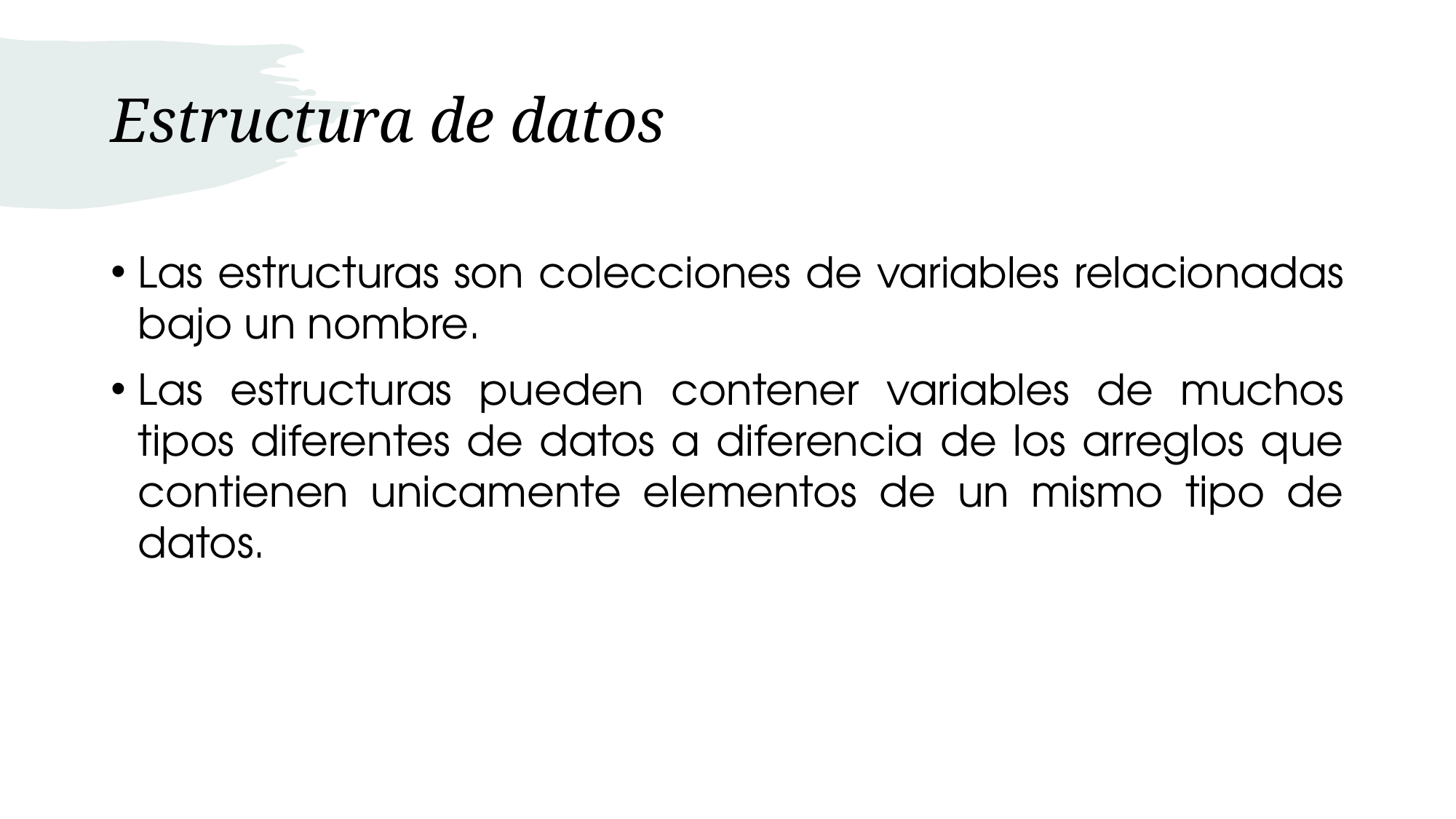

# Estructura de datos
Las estructuras son colecciones de variables relacionadas bajo un nombre.
Las estructuras pueden contener variables de muchos tipos diferentes de datos a diferencia de los arreglos que contienen unicamente elementos de un mismo tipo de datos.